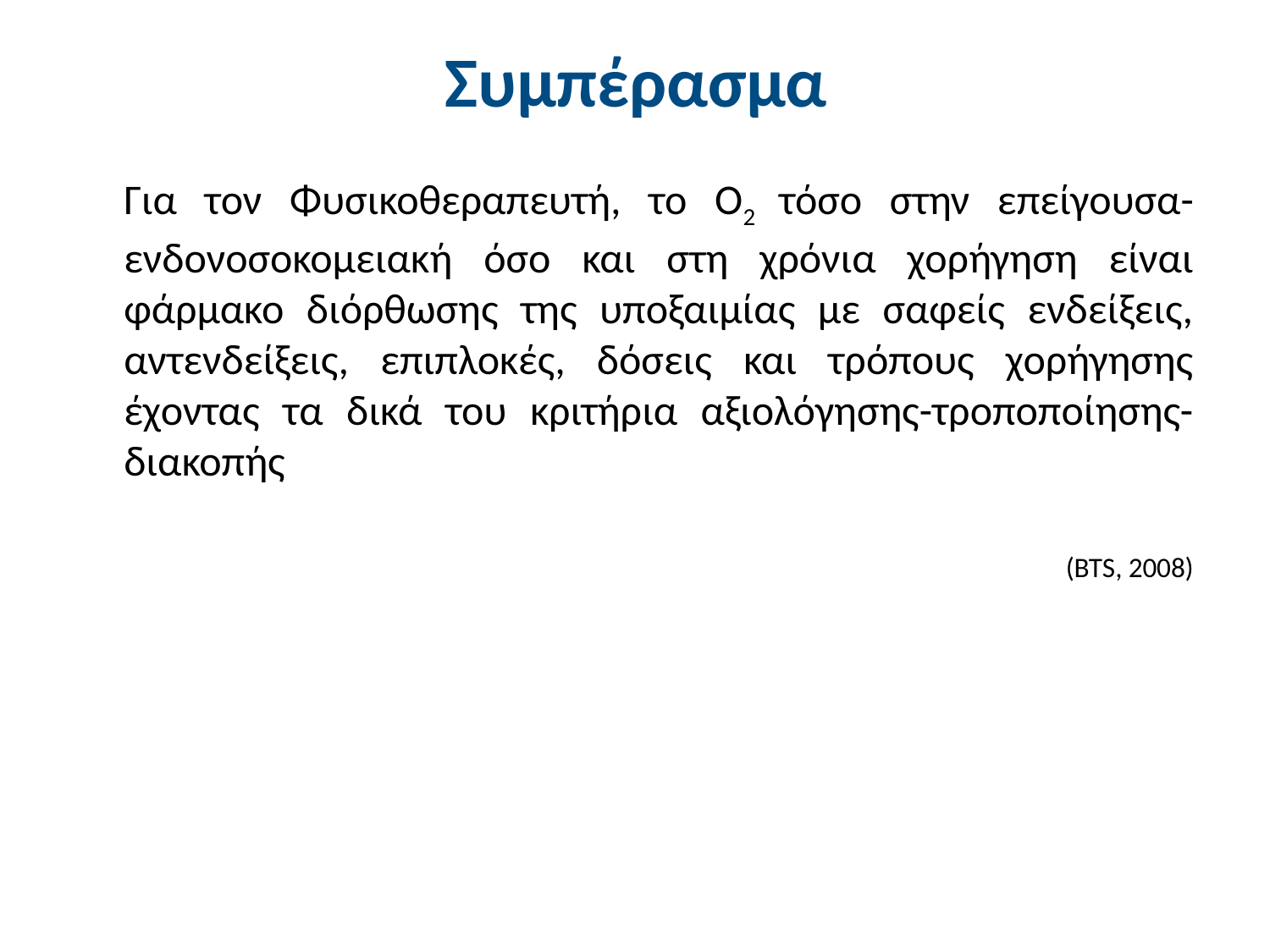

# Συμπέρασμα
	Για τον Φυσικοθεραπευτή, το Ο2 τόσο στην επείγουσα-ενδονοσοκομειακή όσο και στη χρόνια χορήγηση είναι φάρμακο διόρθωσης της υποξαιμίας με σαφείς ενδείξεις, αντενδείξεις, επιπλοκές, δόσεις και τρόπους χορήγησης έχοντας τα δικά του κριτήρια αξιολόγησης-τροποποίησης-διακοπής

(BTS, 2008)